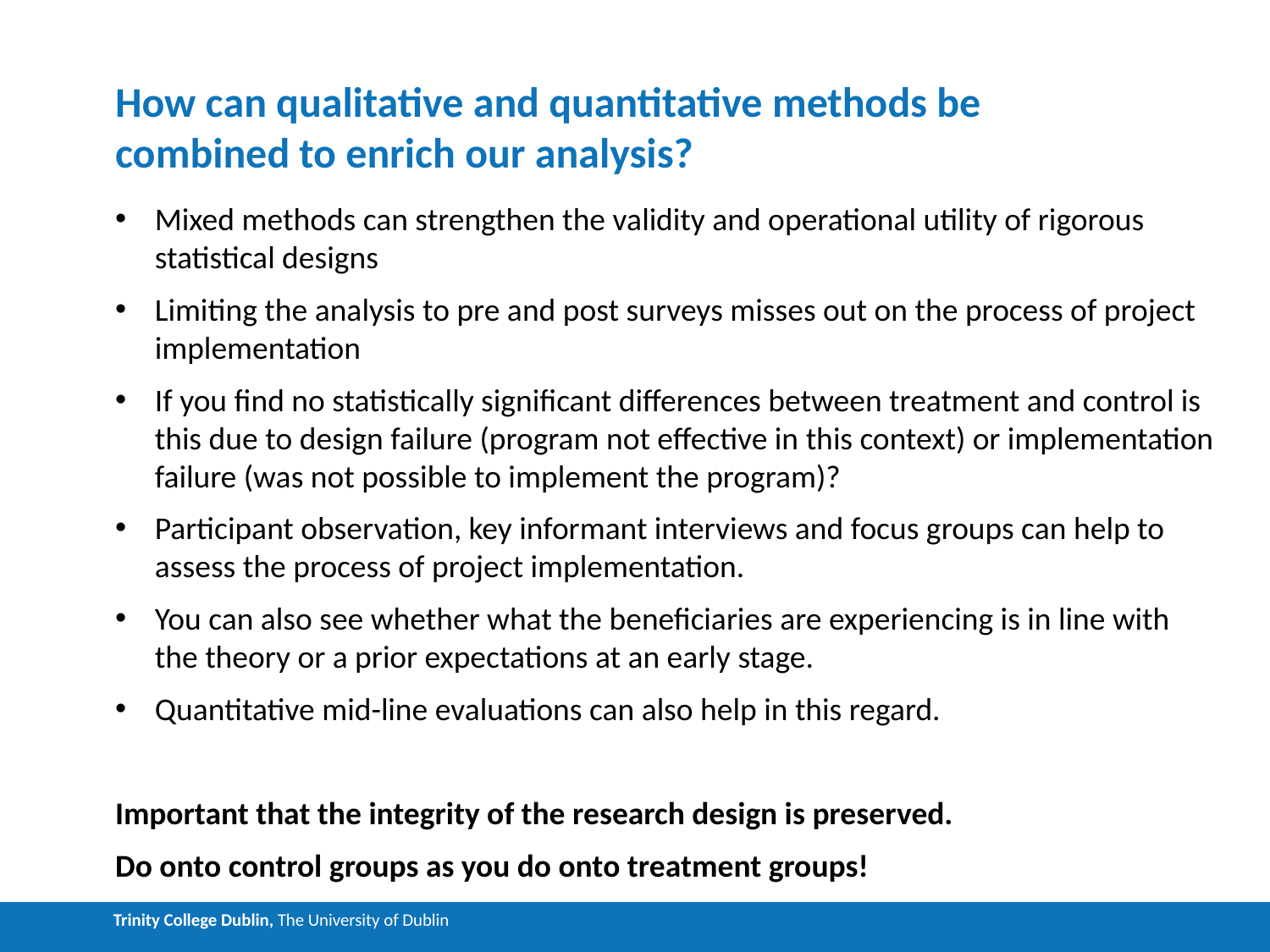

# How can qualitative and quantitative methods be combined to enrich our analysis?
Mixed methods can strengthen the validity and operational utility of rigorous statistical designs
Limiting the analysis to pre and post surveys misses out on the process of project implementation
If you find no statistically significant differences between treatment and control is this due to design failure (program not effective in this context) or implementation failure (was not possible to implement the program)?
Participant observation, key informant interviews and focus groups can help to assess the process of project implementation.
You can also see whether what the beneficiaries are experiencing is in line with the theory or a prior expectations at an early stage.
Quantitative mid-line evaluations can also help in this regard.

Important that the integrity of the research design is preserved.
Do onto control groups as you do onto treatment groups!